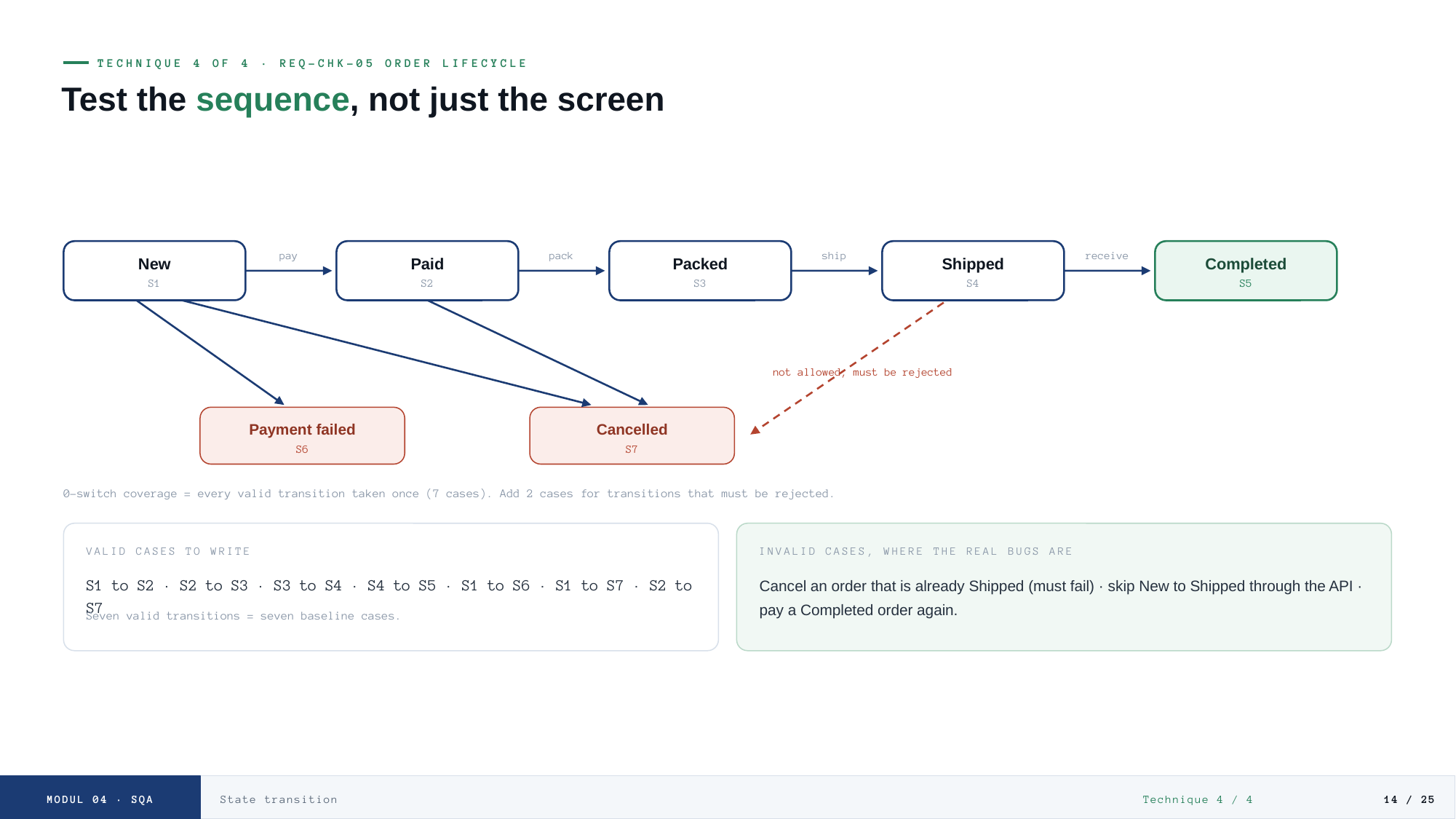

TECHNIQUE 4 OF 4 · REQ-CHK-05 ORDER LIFECYCLE

Test the sequence, not just the screen

pay
pack
ship
receive
New
Paid
Packed
Shipped
Completed

S1
S2
S3
S4
S5

not allowed, must be rejected

Payment failed
Cancelled
S6
S7
0-switch coverage = every valid transition taken once (7 cases). Add 2 cases for transitions that must be rejected.

VALID CASES TO WRITE
INVALID CASES, WHERE THE REAL BUGS ARE
S1 to S2 · S2 to S3 · S3 to S4 · S4 to S5 · S1 to S6 · S1 to S7 · S2 to S7
Cancel an order that is already Shipped (must fail) · skip New to Shipped through the API · pay a Completed order again.
Seven valid transitions = seven baseline cases.

MODUL 04 · SQA
State transition
Technique 4 / 4
14 / 25